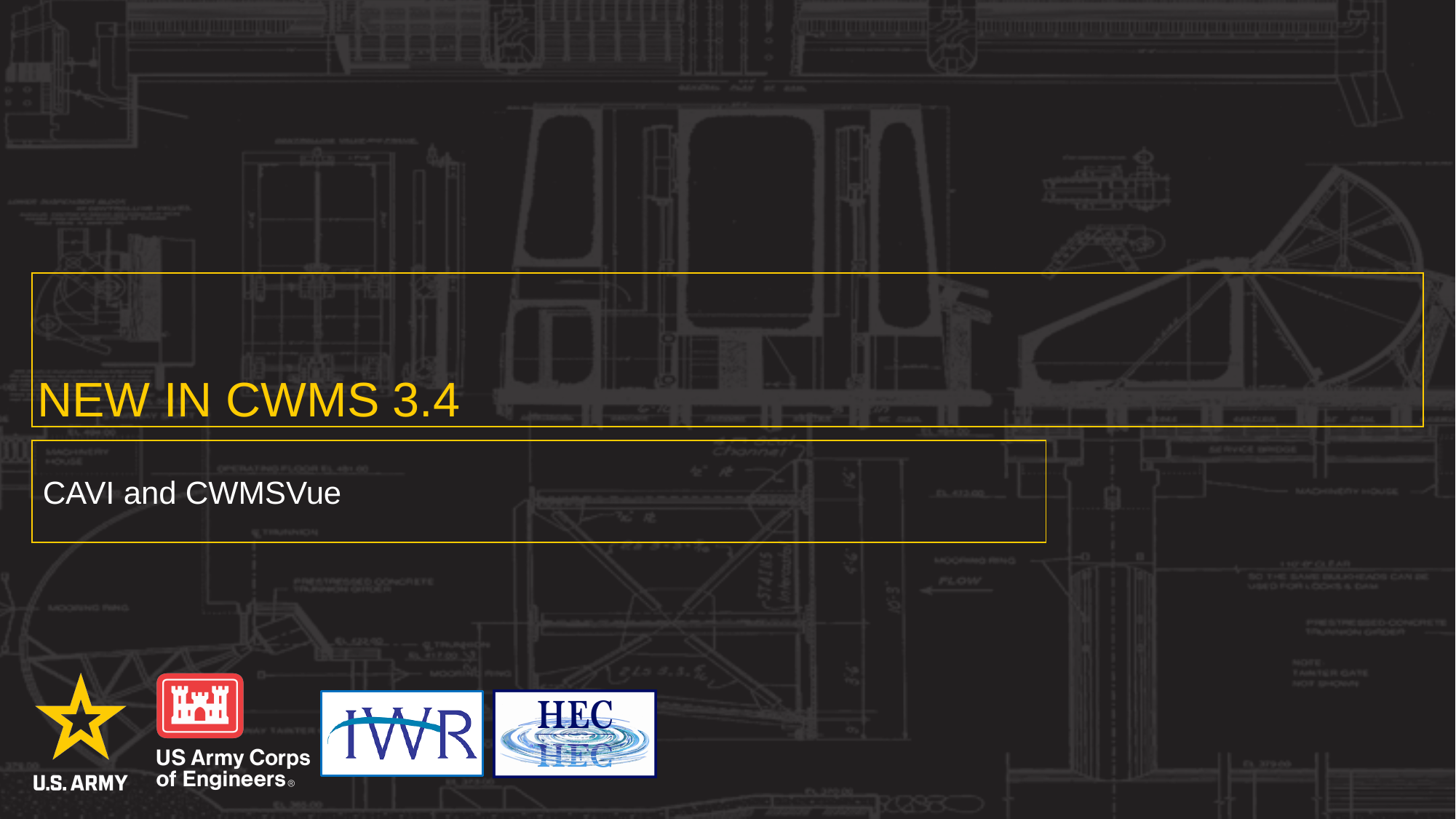

# New in CWMS 3.4
CAVI and CWMSVue